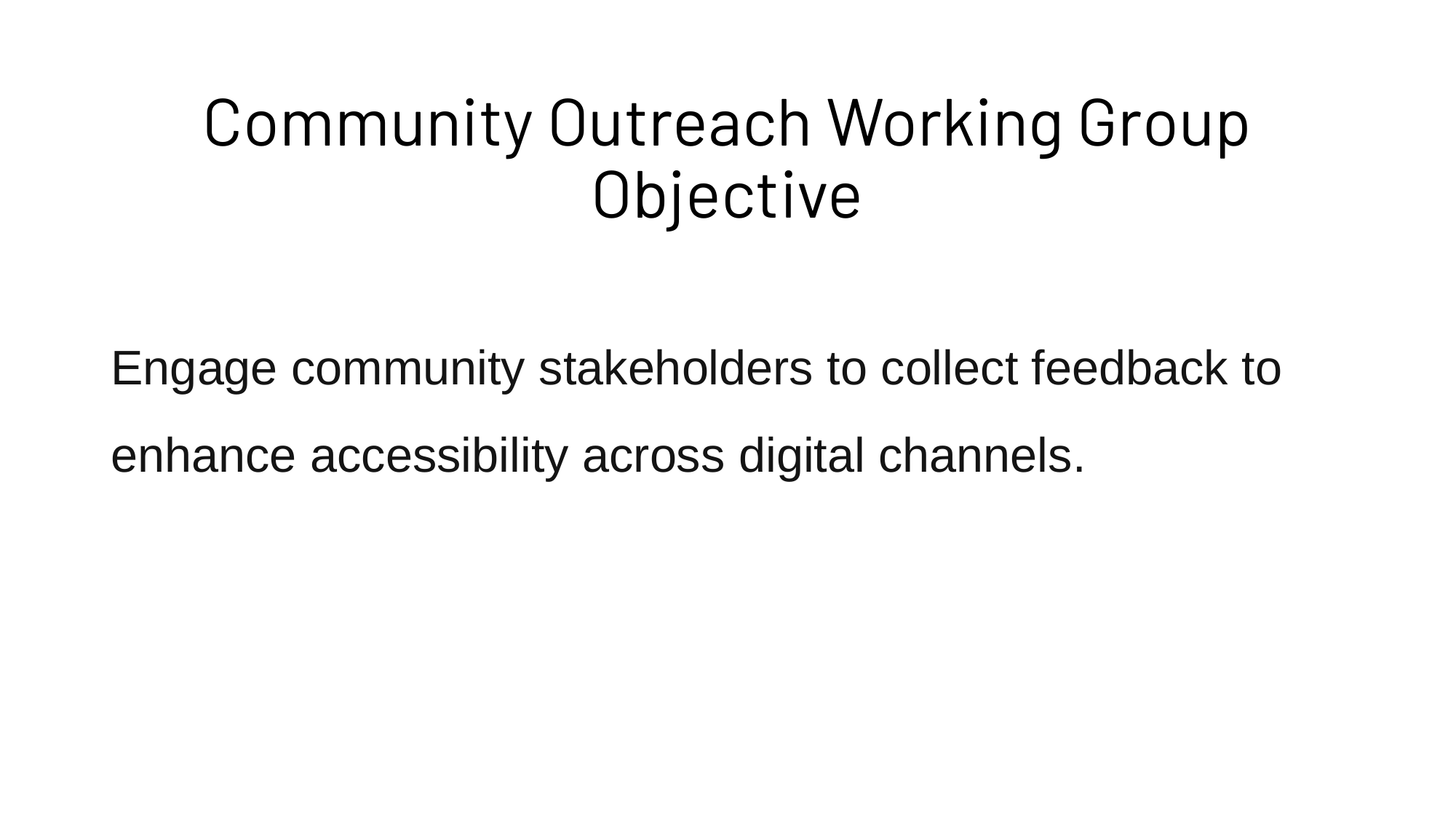

# Community Outreach Working Group Objective
Engage community stakeholders to collect feedback to enhance accessibility across digital channels.